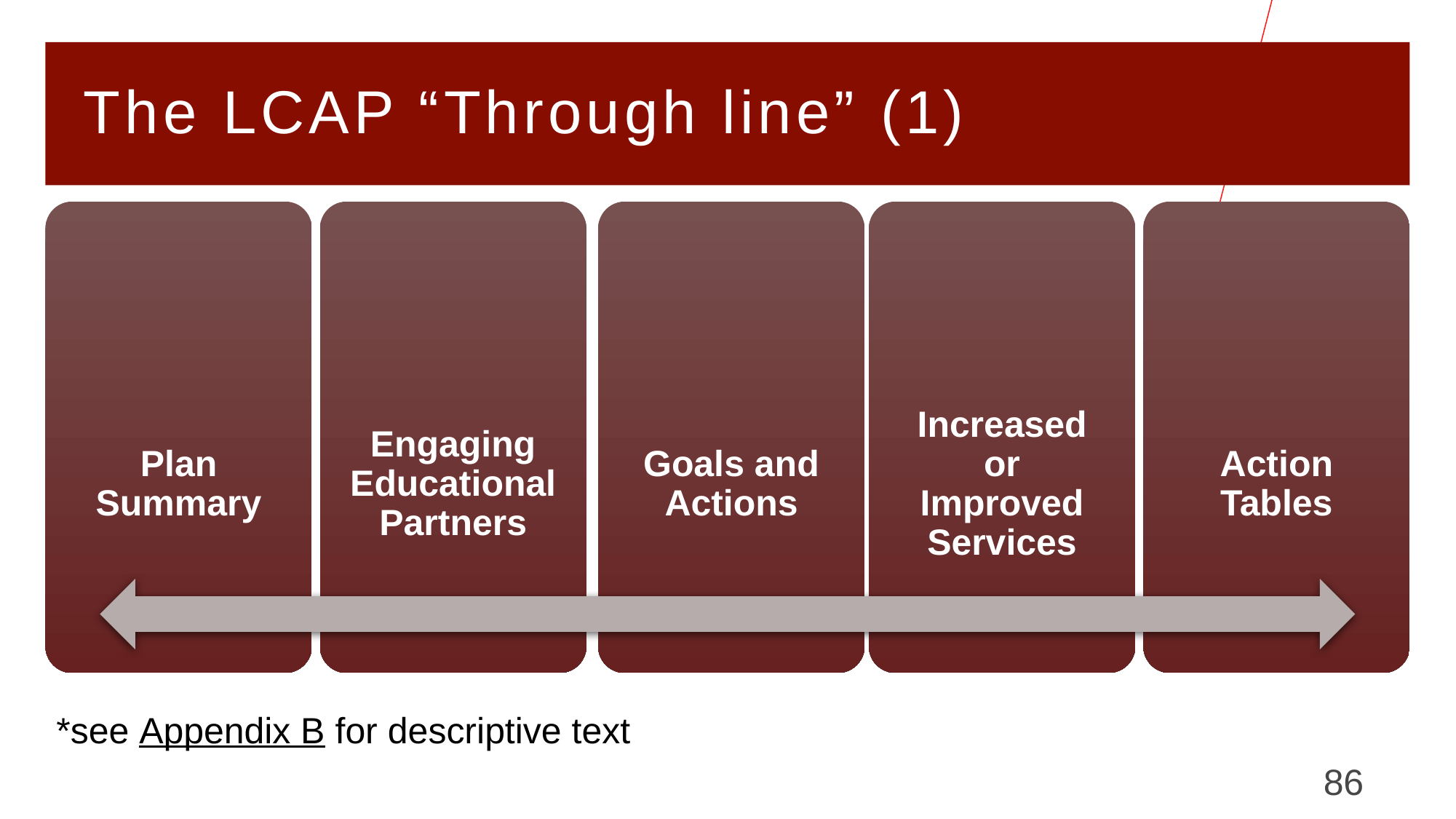

# The LCAP “Through line” (1)
Plan Summary
Engaging Educational Partners
Goals and Actions
Increased or Improved Services
Action Tables
*see Appendix B for descriptive text
86